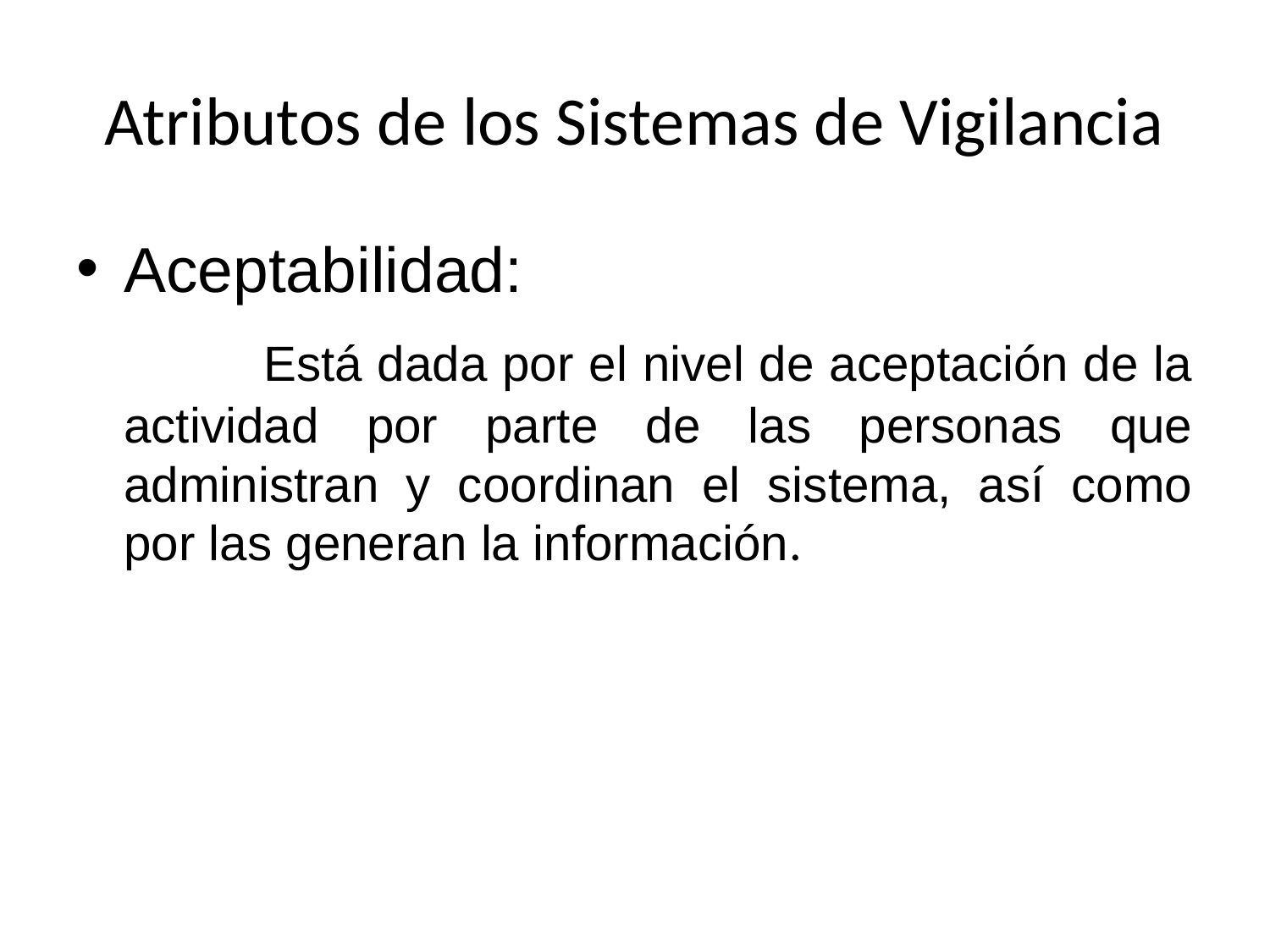

# Atributos de los Sistemas de Vigilancia
Aceptabilidad:
		 Está dada por el nivel de aceptación de la actividad por parte de las personas que administran y coordinan el sistema, así como por las generan la información.